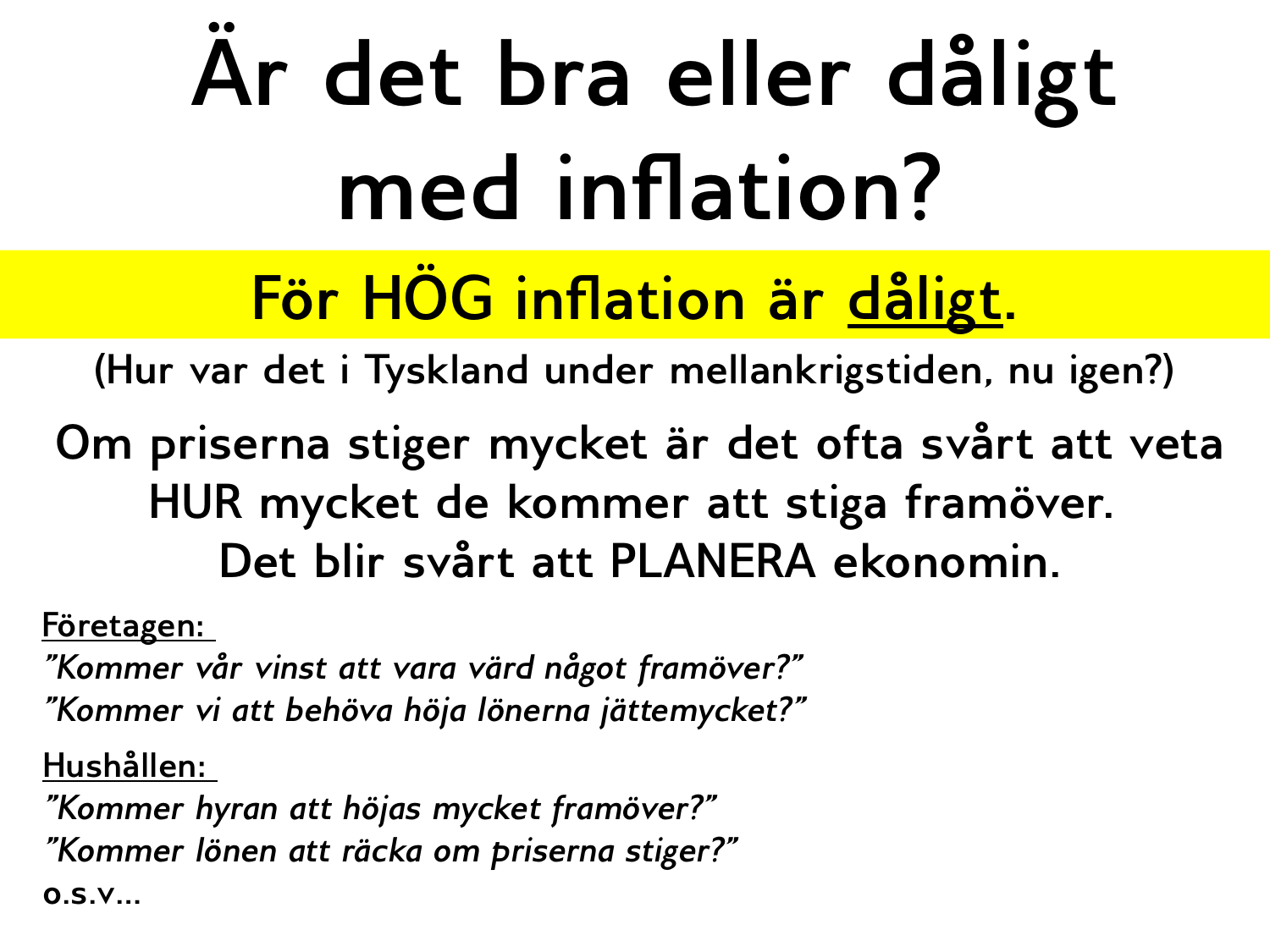

Är det bra eller dåligt med inflation?
För HÖG inflation är dåligt.
(Hur var det i Tyskland under mellankrigstiden, nu igen?)
Om priserna stiger mycket är det ofta svårt att veta HUR mycket de kommer att stiga framöver.
Det blir svårt att PLANERA ekonomin.
Företagen:
”Kommer vår vinst att vara värd något framöver?”
”Kommer vi att behöva höja lönerna jättemycket?”
Hushållen:
”Kommer hyran att höjas mycket framöver?”
”Kommer lönen att räcka om priserna stiger?”
o.s.v…